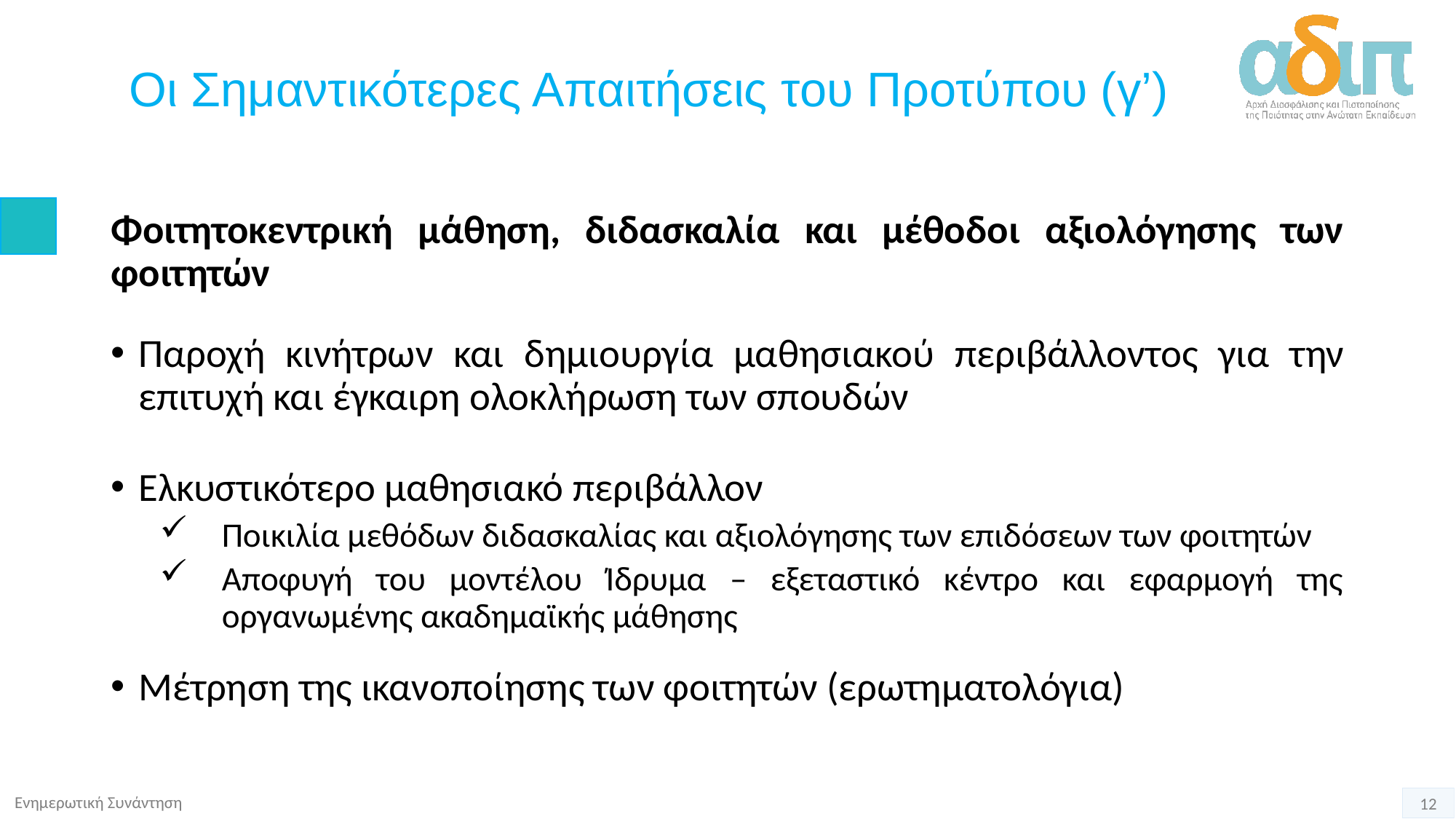

# Οι Σημαντικότερες Απαιτήσεις του Προτύπου (γ’)
Φοιτητοκεντρική μάθηση, διδασκαλία και μέθοδοι αξιολόγησης των φοιτητών

Παροχή κινήτρων και δημιουργία μαθησιακού περιβάλλοντος για την επιτυχή και έγκαιρη ολοκλήρωση των σπουδών
Ελκυστικότερο μαθησιακό περιβάλλον
Ποικιλία μεθόδων διδασκαλίας και αξιολόγησης των επιδόσεων των φοιτητών
Αποφυγή του μοντέλου Ίδρυμα – εξεταστικό κέντρο και εφαρμογή της οργανωμένης ακαδημαϊκής μάθησης
Μέτρηση της ικανοποίησης των φοιτητών (ερωτηματολόγια)